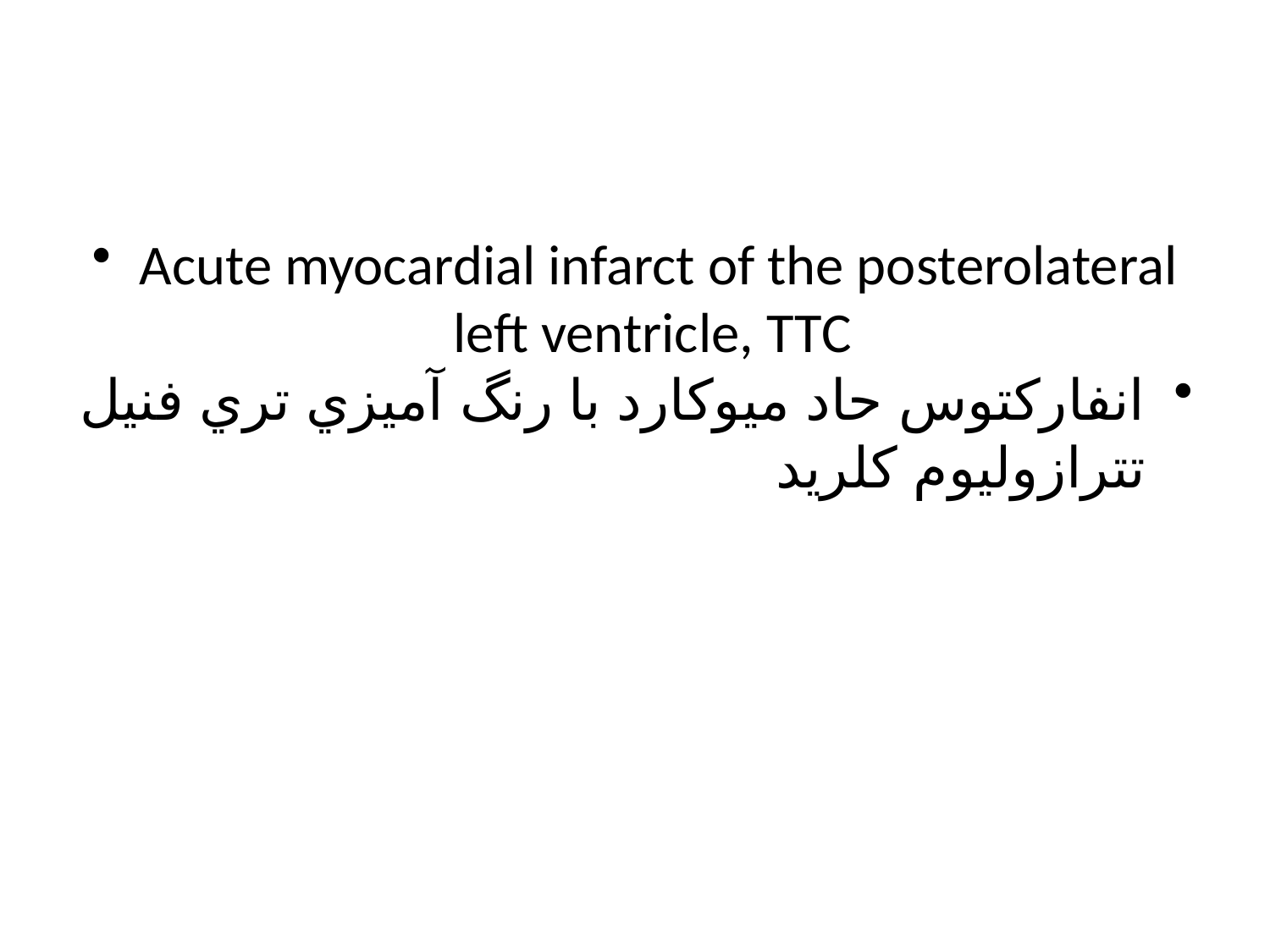

#
Acute myocardial infarct of the posterolateral left ventricle, TTC
انفاركتوس حاد ميوكارد با رنگ آميزي تري فنيل تترازوليوم كلريد